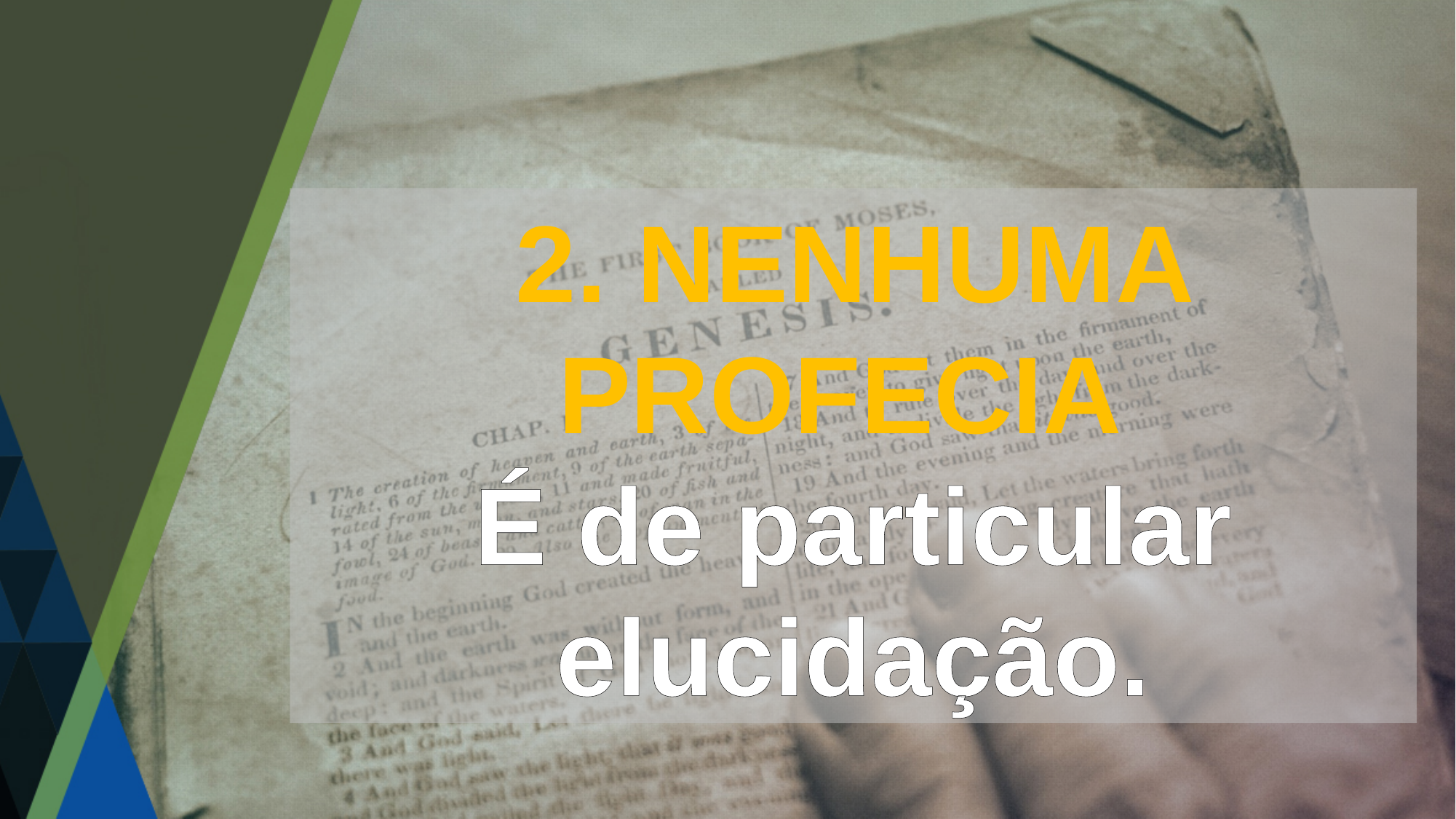

2. NENHUMA PROFECIA
É de particular elucidação.